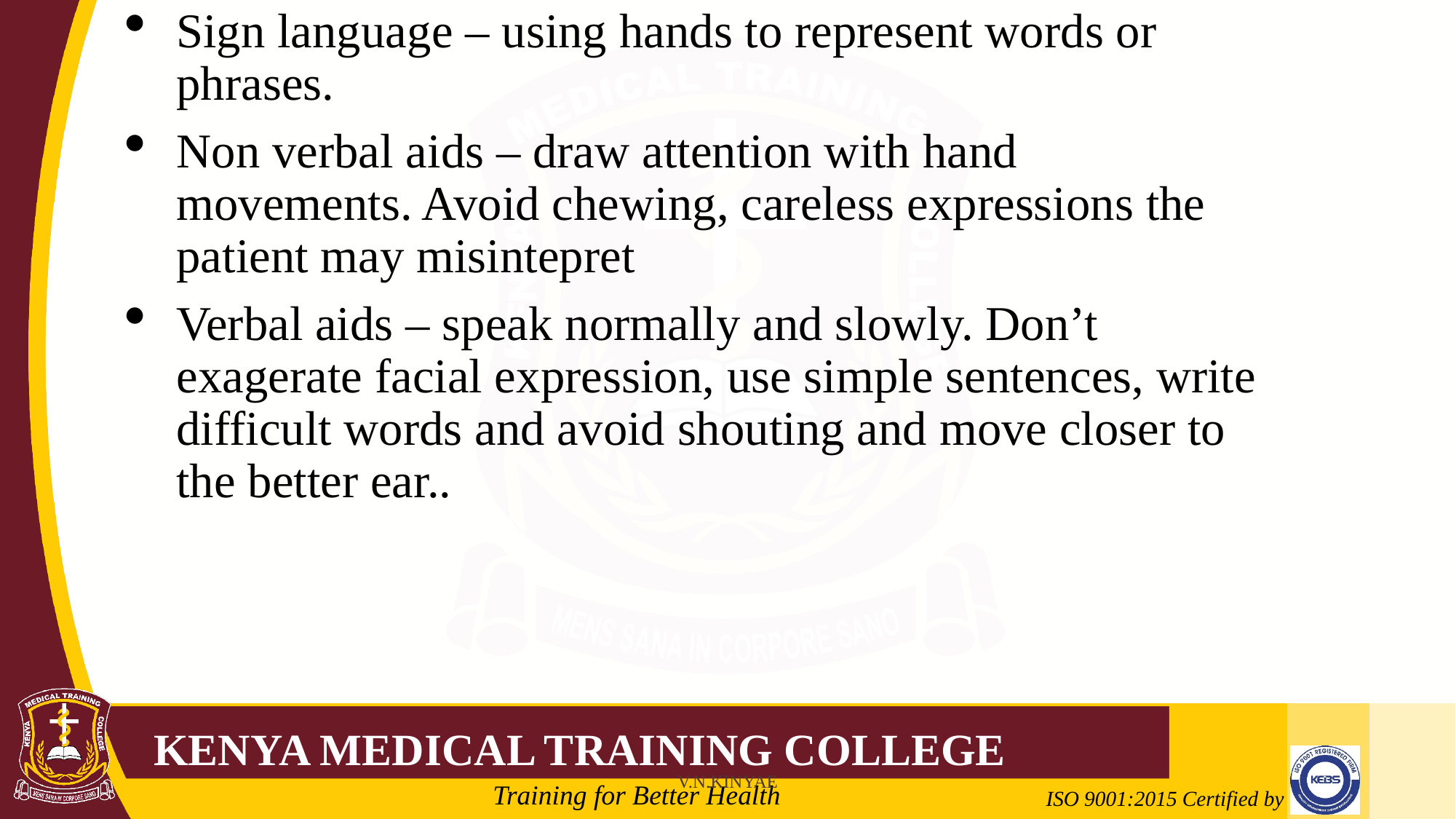

Sign language – using hands to represent words or phrases.
Non verbal aids – draw attention with hand movements. Avoid chewing, careless expressions the patient may misintepret
Verbal aids – speak normally and slowly. Don’t exagerate facial expression, use simple sentences, write difficult words and avoid shouting and move closer to the better ear..
V.N.KINYAE